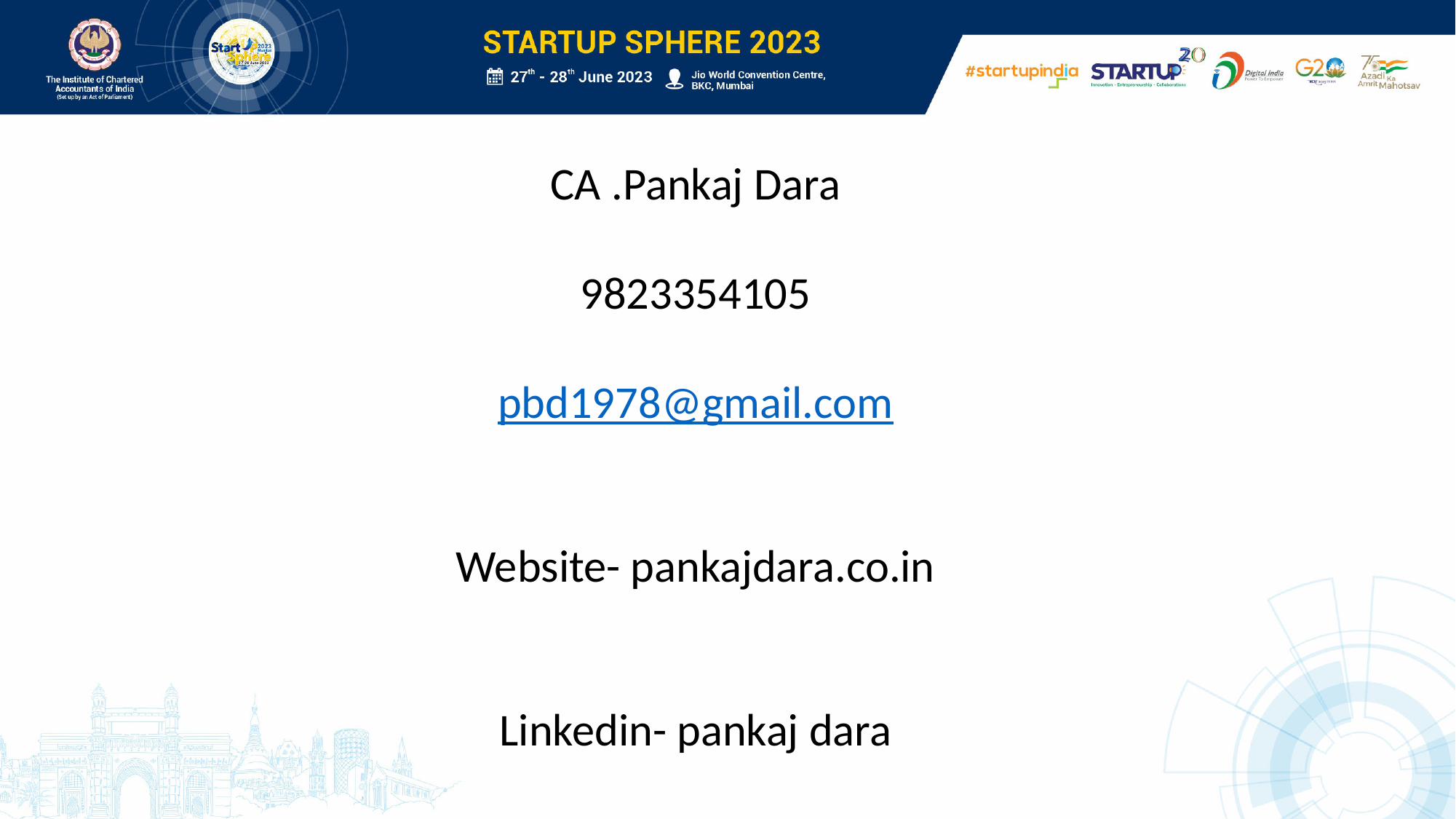

CA .Pankaj Dara

9823354105

pbd1978@gmail.com

Website- pankajdara.co.in

Linkedin- pankaj dara